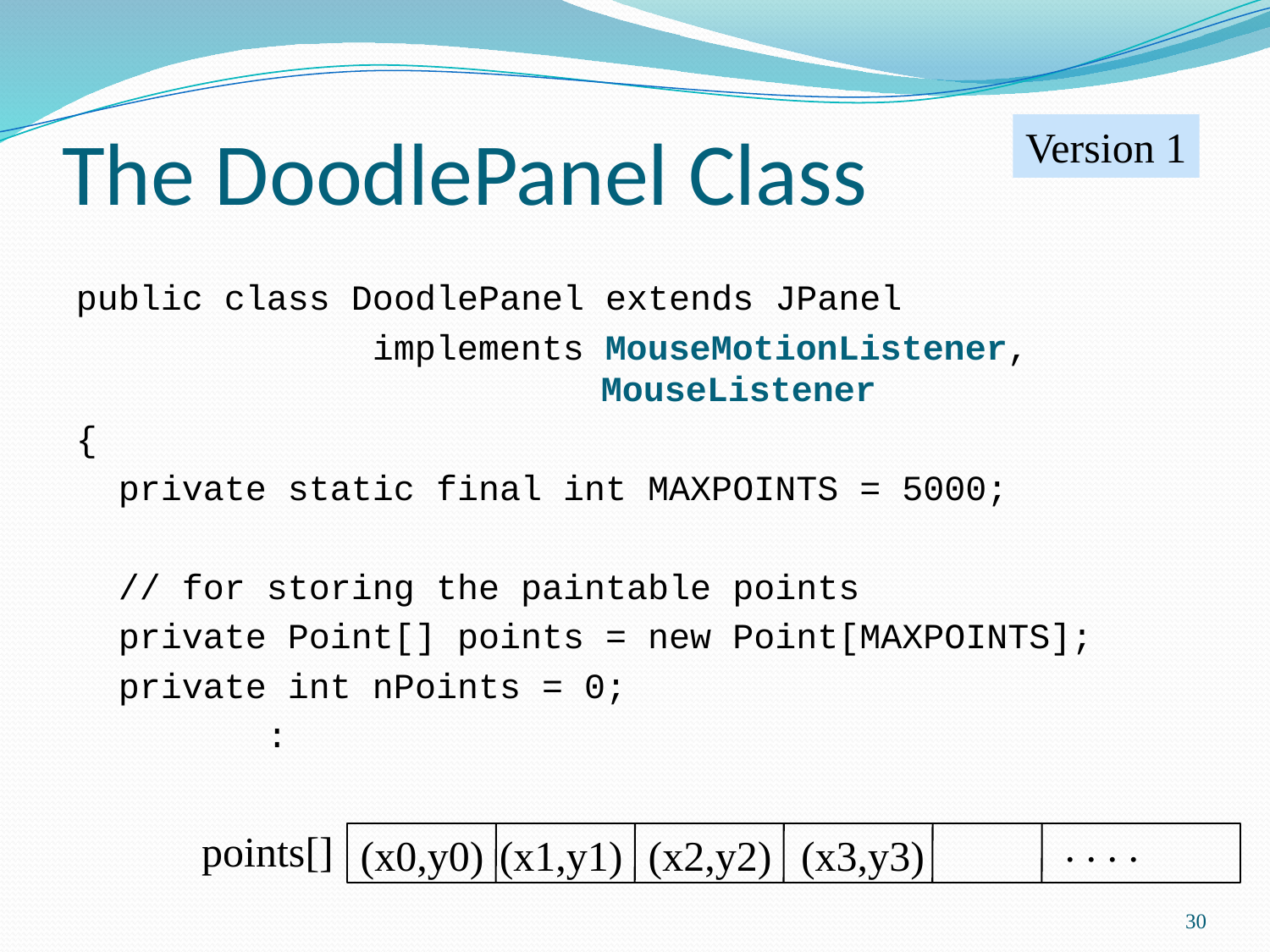

# The DoodlePanel Class
Version 1
public class DoodlePanel extends JPanel
              implements MouseMotionListener,
                       MouseListener
{
  private static final int MAXPOINTS = 5000;

  // for storing the paintable points
  private Point[] points = new Point[MAXPOINTS];
  private int nPoints = 0;
         :

. . . .
points[]

(x0,y0)
(x1,y1)
(x2,y2)
(x3,y3)
30